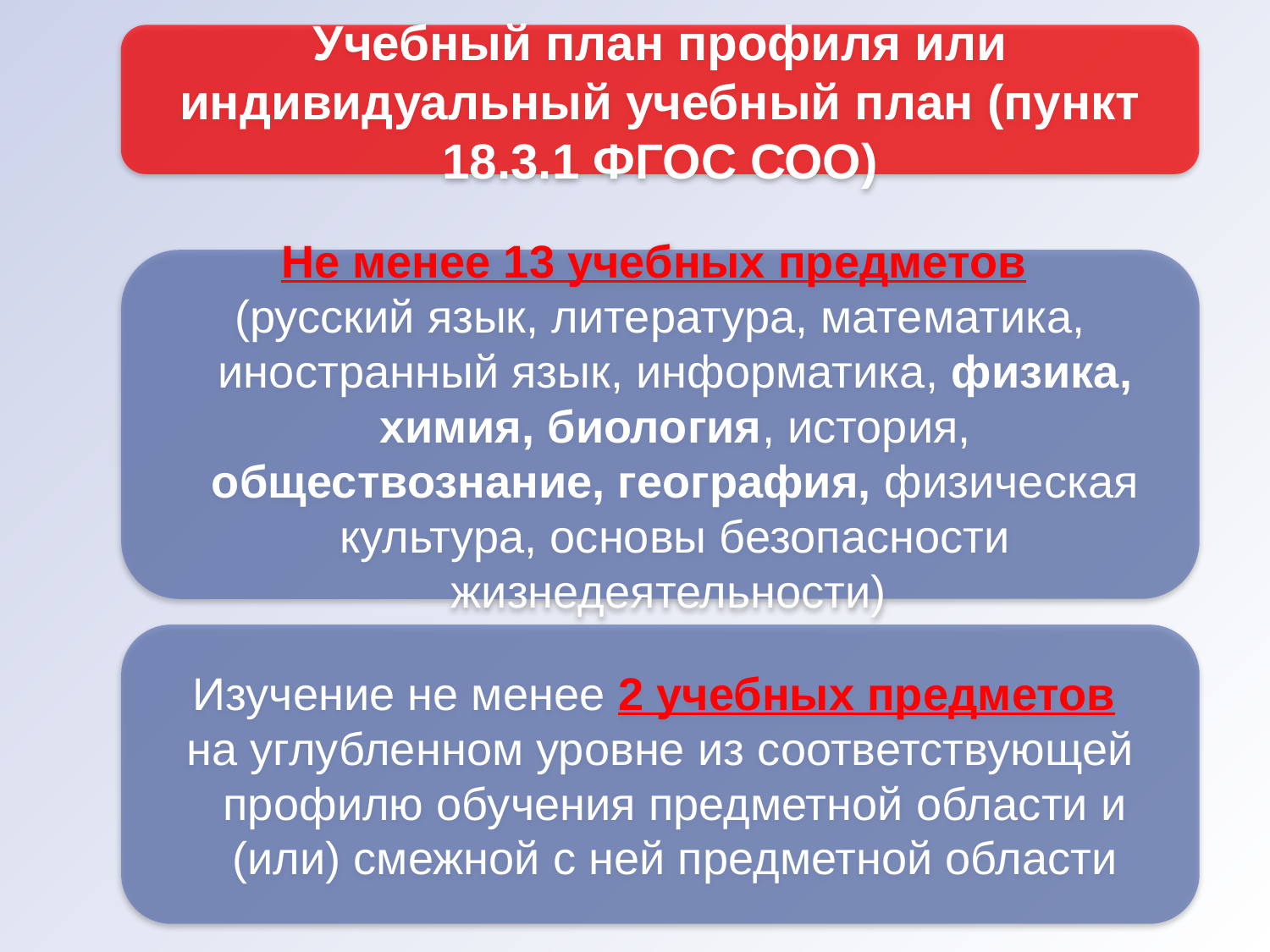

Учебный план профиля или индивидуальный учебный план (пункт 18.3.1 ФГОС СОО)
Не менее 13 учебных предметов
(русский язык, литература, математика, иностранный язык, информатика, физика, химия, биология, история, обществознание, география, физическая культура, основы безопасности жизнедеятельности)

Изучение не менее 2 учебных предметов
на углубленном уровне из соответствующей профилю обучения предметной области и (или) смежной с ней предметной области